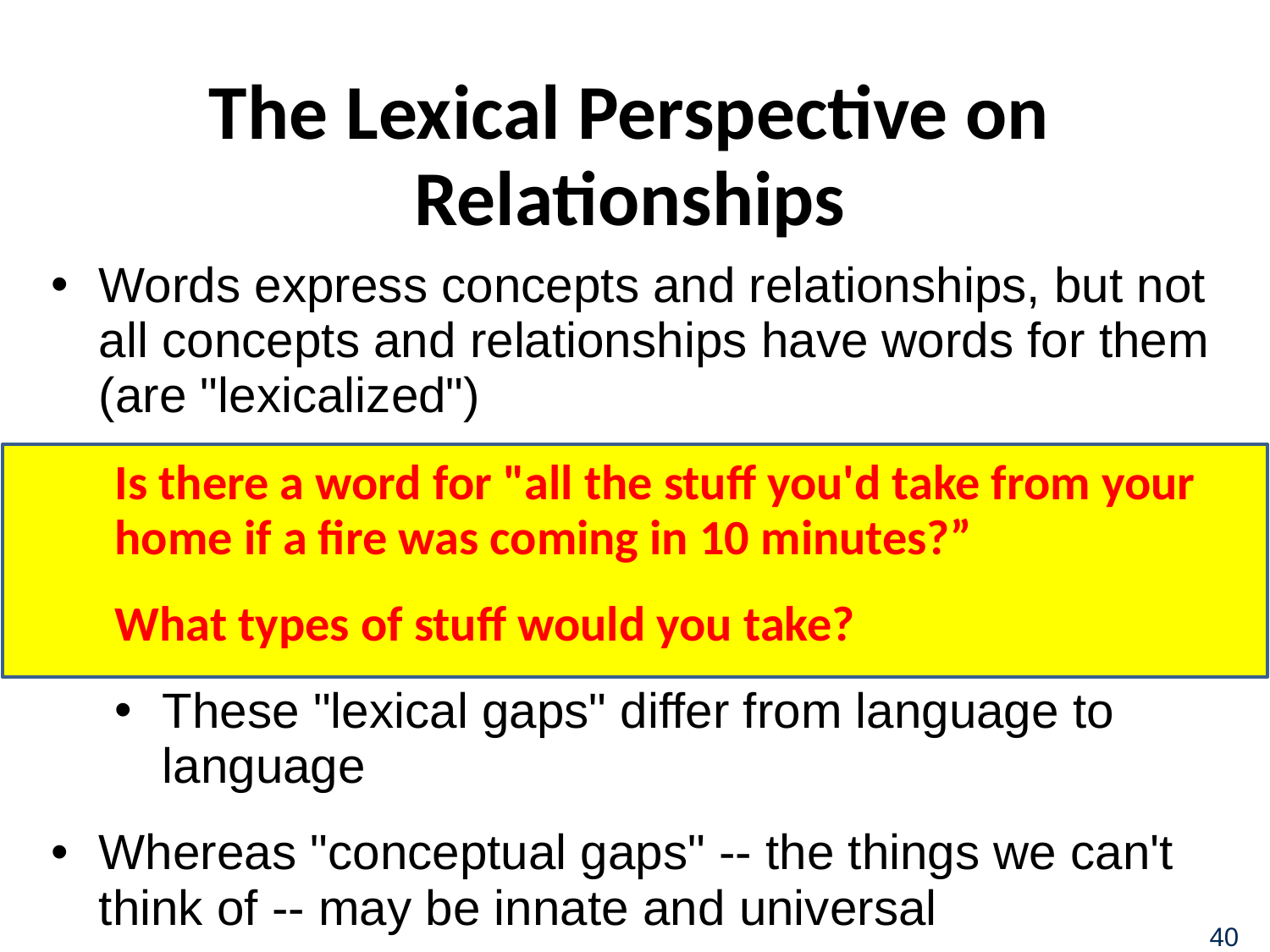

# The Lexical Perspective on Relationships
Words express concepts and relationships, but not all concepts and relationships have words for them (are "lexicalized")
Is there a word for "all the stuff you'd take from your home if a fire was coming in 10 minutes?”
What types of stuff would you take?
These "lexical gaps" differ from language to language
Whereas "conceptual gaps" -- the things we can't think of -- may be innate and universal

40